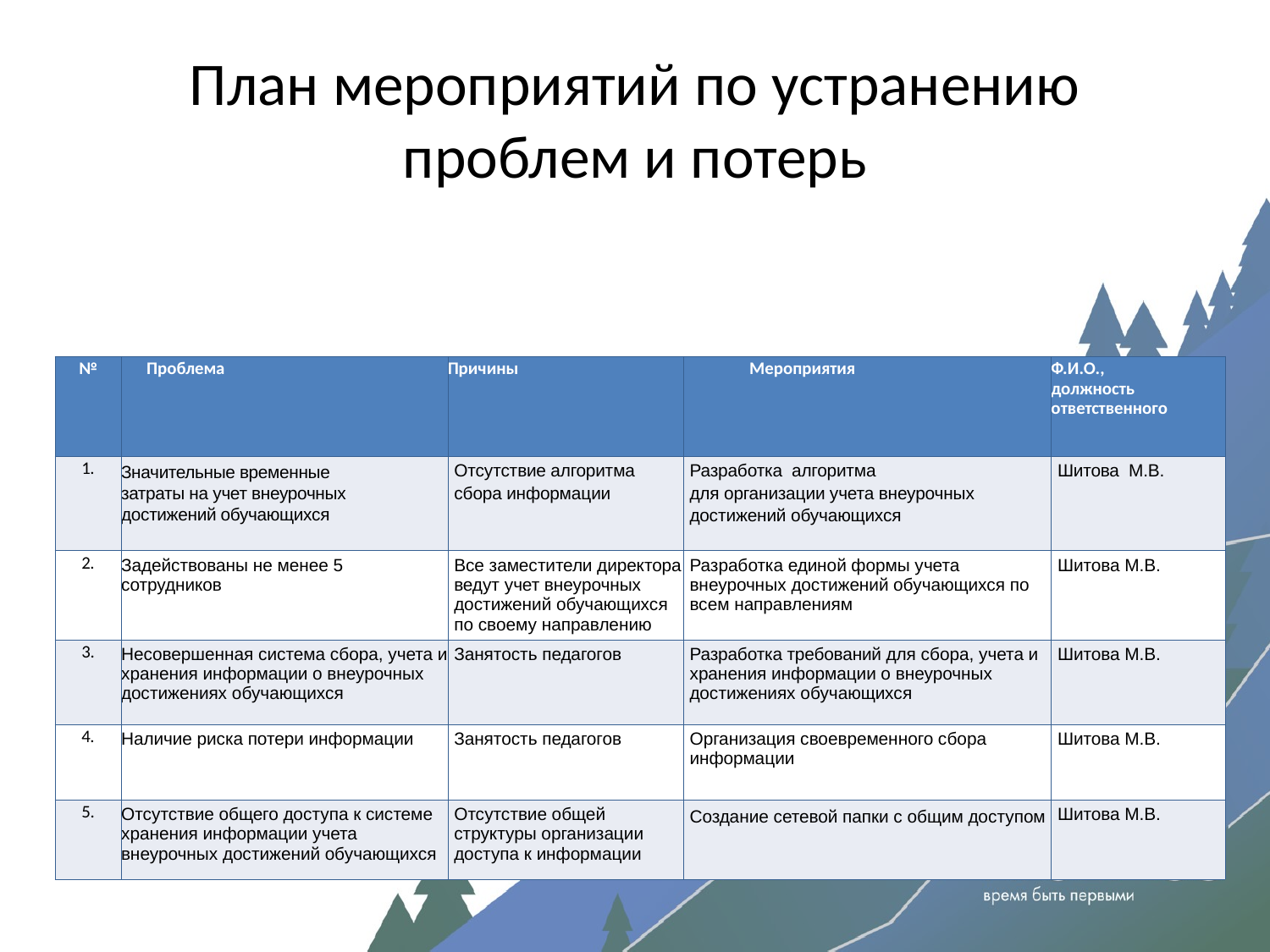

# План мероприятий по устранению проблем и потерь
| № | Проблема | Причины | Мероприятия | Ф.И.О., должность ответственного |
| --- | --- | --- | --- | --- |
| 1. | Значительные временные затраты на учет внеурочных достижений обучающихся | Отсутствие алгоритма сбора информации | Разработка алгоритма для организации учета внеурочных достижений обучающихся | Шитова М.В. |
| 2. | Задействованы не менее 5 сотрудников | Все заместители директора ведут учет внеурочных достижений обучающихся по своему направлению | Разработка единой формы учета внеурочных достижений обучающихся по всем направлениям | Шитова М.В. |
| 3. | Несовершенная система сбора, учета и хранения информации о внеурочных достижениях обучающихся | Занятость педагогов | Разработка требований для сбора, учета и хранения информации о внеурочных достижениях обучающихся | Шитова М.В. |
| 4. | Наличие риска потери информации | Занятость педагогов | Организация своевременного сбора информации | Шитова М.В. |
| 5. | Отсутствие общего доступа к системе хранения информации учета внеурочных достижений обучающихся | Отсутствие общей структуры организации доступа к информации | Создание сетевой папки с общим доступом | Шитова М.В. |